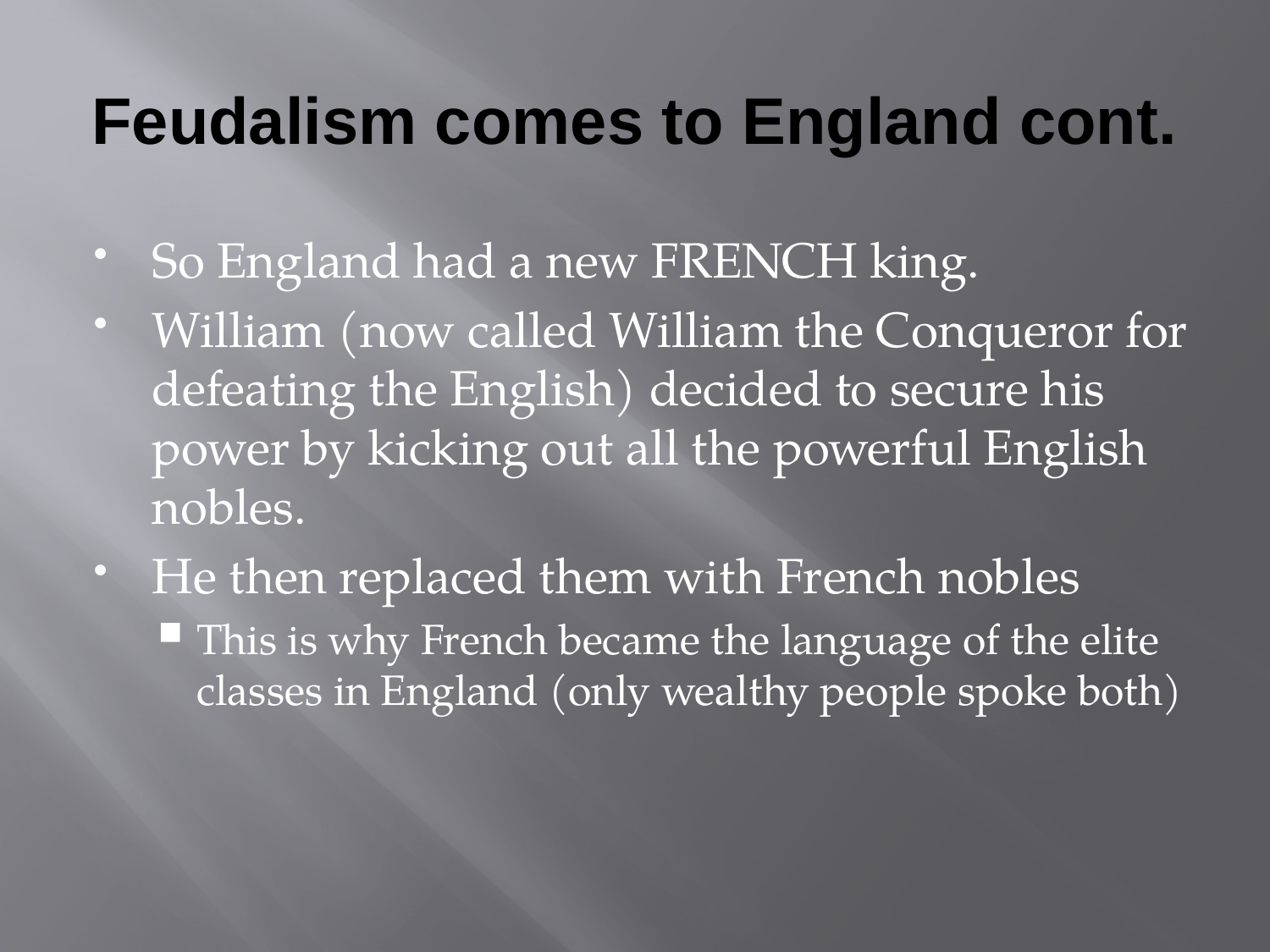

# Feudalism comes to England cont.
So England had a new FRENCH king.
William (now called William the Conqueror for defeating the English) decided to secure his power by kicking out all the powerful English nobles.
He then replaced them with French nobles
This is why French became the language of the elite classes in England (only wealthy people spoke both)